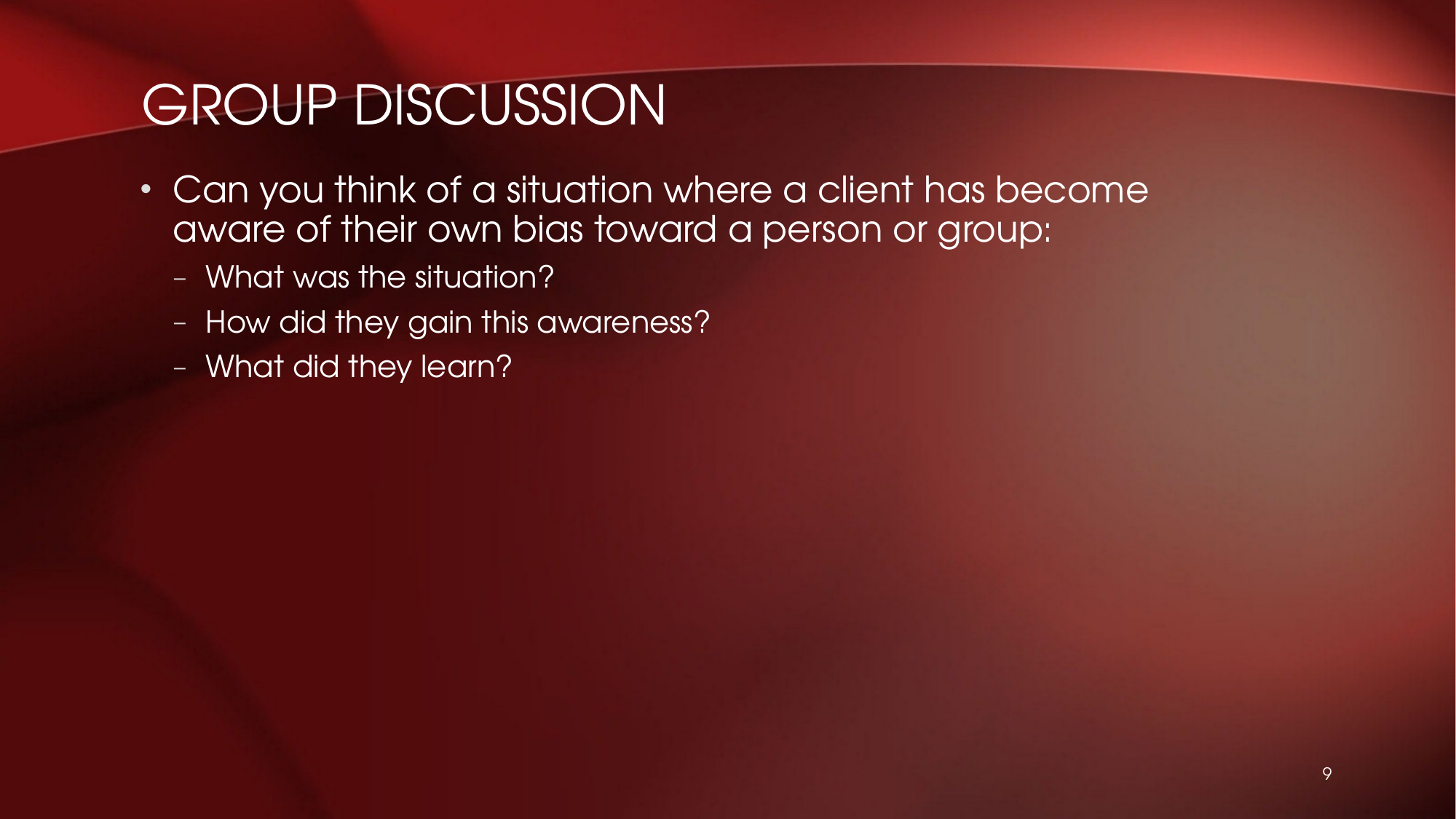

# Group Discussion
Can you think of a situation where a client has become aware of their own bias toward a person or group:
What was the situation?
How did they gain this awareness?
What did they learn?

9